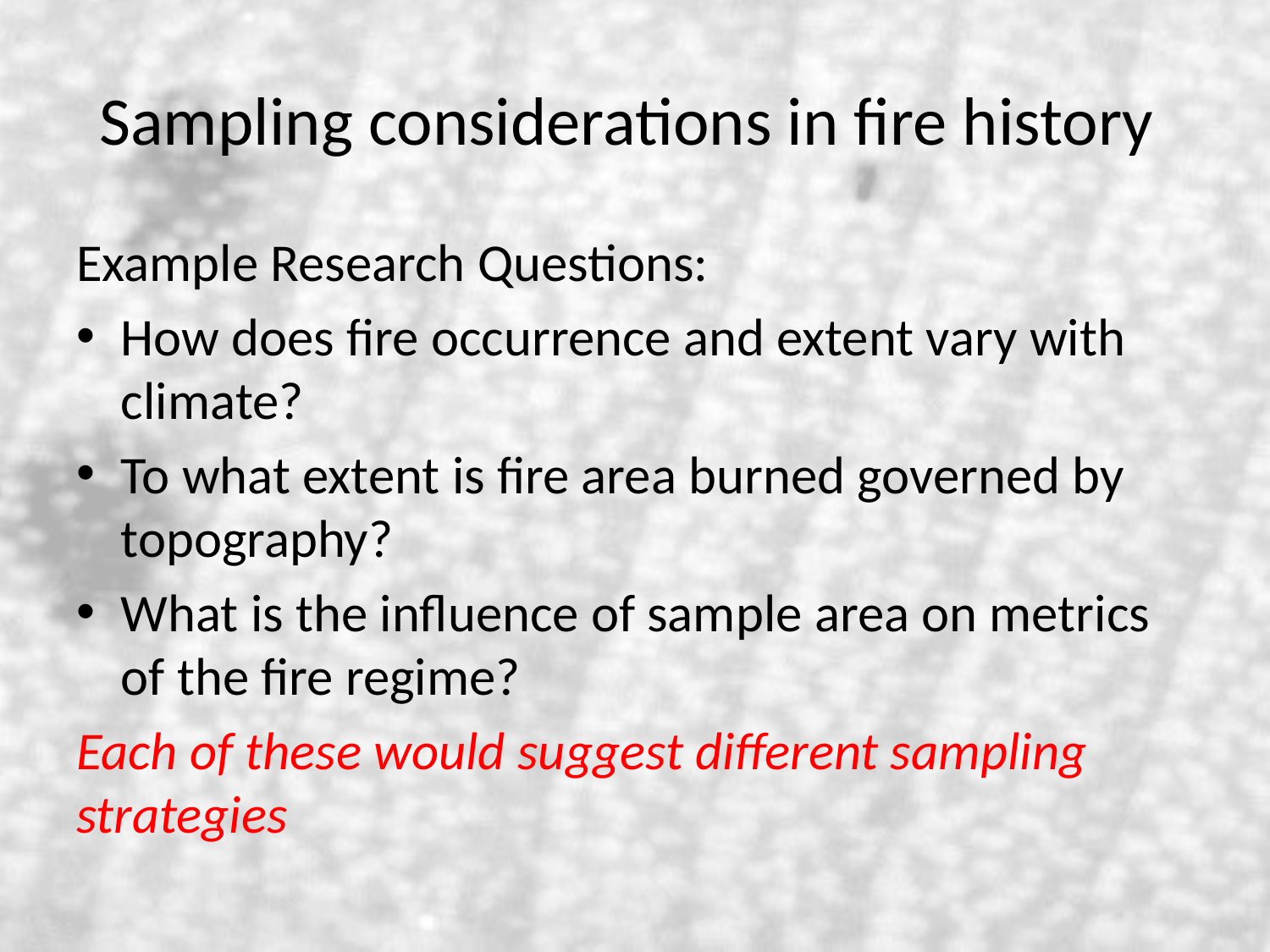

# Sampling considerations in fire history
Example Research Questions:
How does fire occurrence and extent vary with climate?
To what extent is fire area burned governed by topography?
What is the influence of sample area on metrics of the fire regime?
Each of these would suggest different sampling strategies